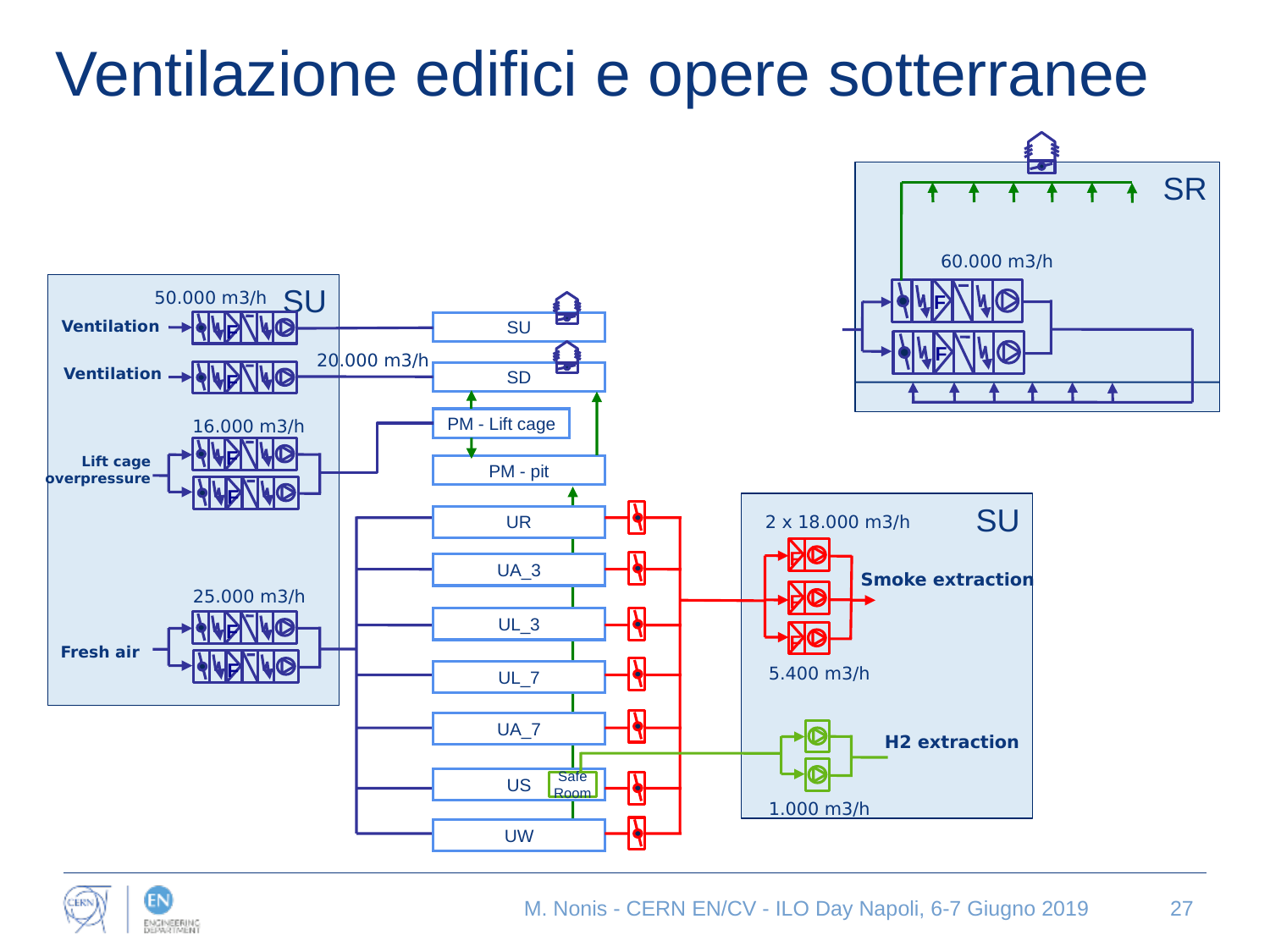

# Ventilazione edifici e opere sotterranee

SR

60.000 m3/h

F

F

SU
50.000 m3/h
Ventilation

F

20.000 m3/h
Ventilation

F

SU
SD

16.000 m3/h

F

Lift cage
overpressure

F

PM - Lift cage
PM - pit

25.000 m3/h

F

Fresh air

F

SU

2 x 18.000 m3/h

F

Smoke extraction

F

F

5.400 m3/h

UR
UA_3
UL_3
UL_7
UA_7

H2 extraction

Safe
Room

1.000 m3/h
US
UW
M. Nonis - CERN EN/CV - ILO Day Napoli, 6-7 Giugno 2019
27